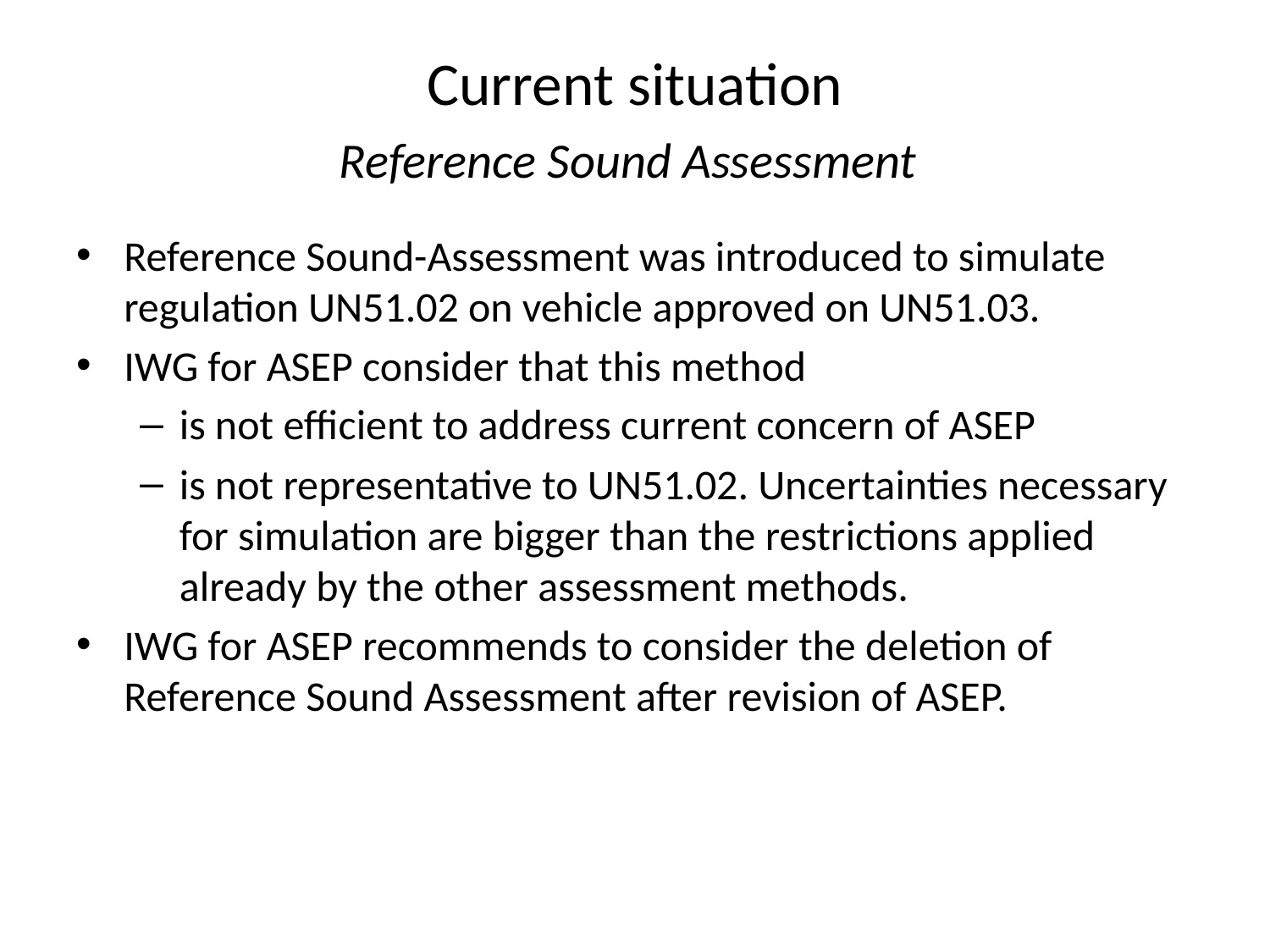

# Current situation Reference Sound Assessment
Reference Sound-Assessment was introduced to simulate regulation UN51.02 on vehicle approved on UN51.03.
IWG for ASEP consider that this method
is not efficient to address current concern of ASEP
is not representative to UN51.02. Uncertainties necessary for simulation are bigger than the restrictions applied already by the other assessment methods.
IWG for ASEP recommends to consider the deletion of Reference Sound Assessment after revision of ASEP.